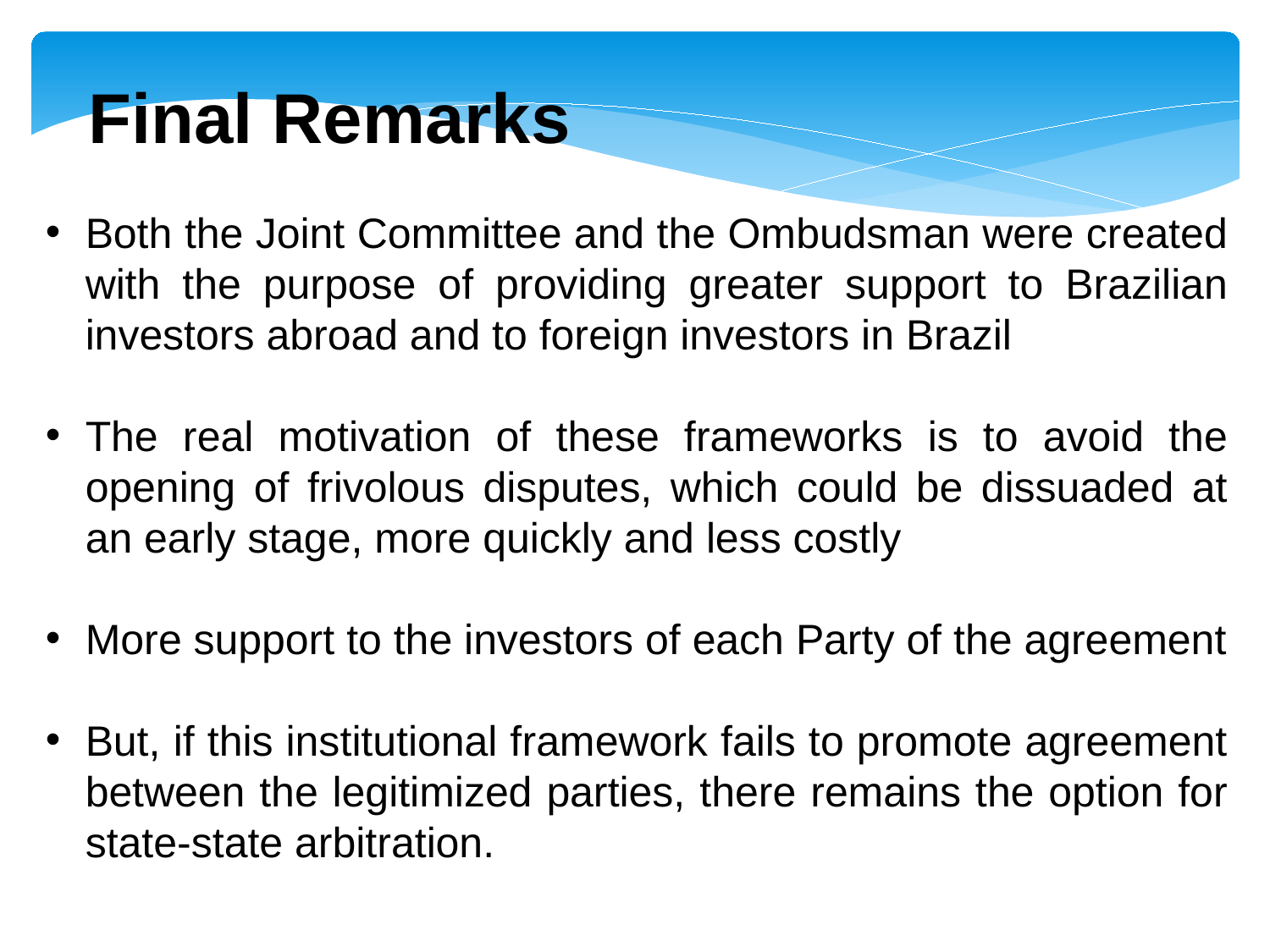

Final Remarks
Both the Joint Committee and the Ombudsman were created with the purpose of providing greater support to Brazilian investors abroad and to foreign investors in Brazil

The real motivation of these frameworks is to avoid the opening of frivolous disputes, which could be dissuaded at an early stage, more quickly and less costly

More support to the investors of each Party of the agreement

But, if this institutional framework fails to promote agreement between the legitimized parties, there remains the option for state-state arbitration.